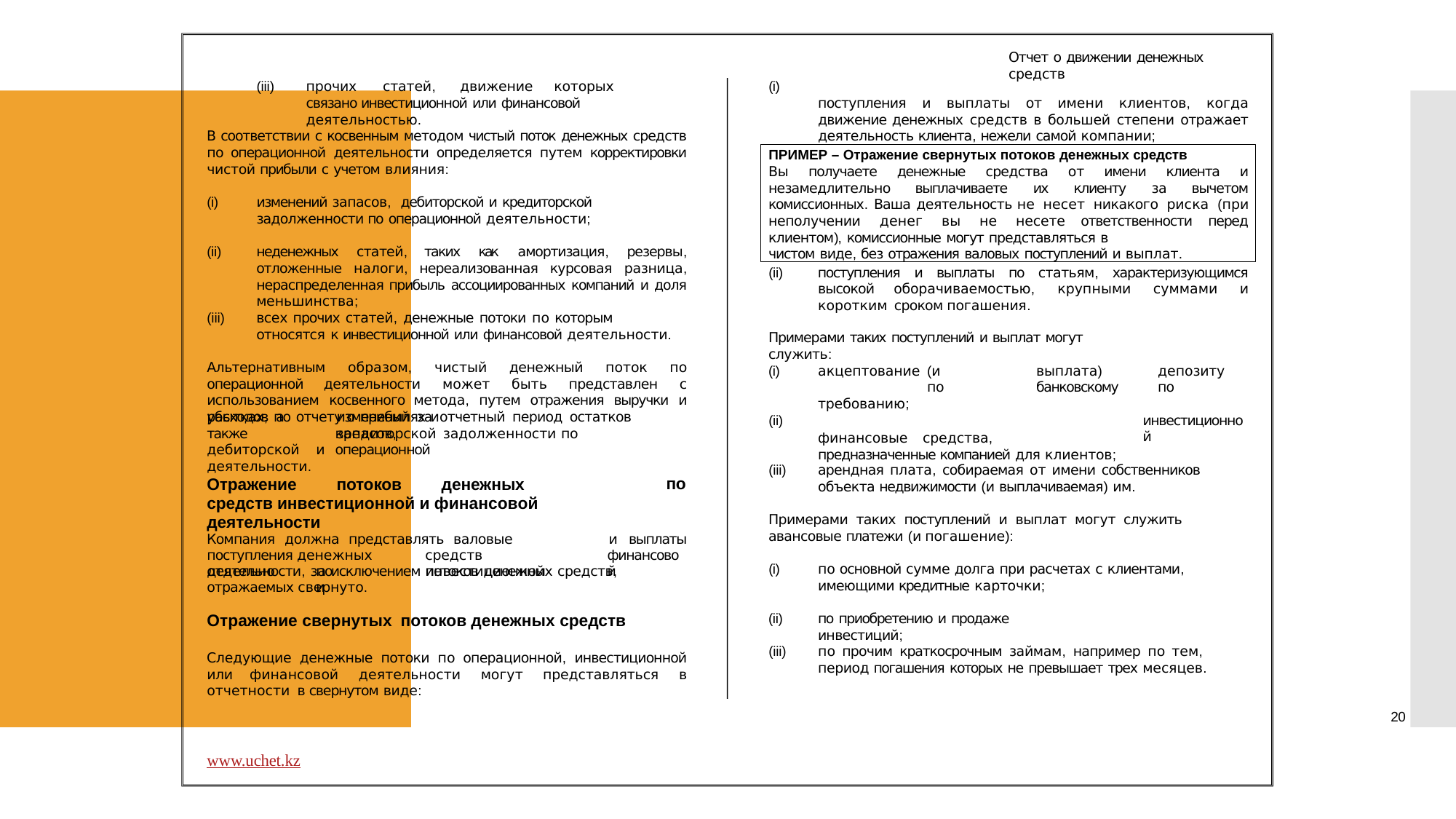

Отчет о движении денежных средств
поступления и выплаты от имени клиентов, когда движение денежных средств в большей степени отражает деятельность клиента, нежели самой компании;
(iii)
прочих	статей,	движение	которых	связано инвестиционной или финансовой деятельностью.
(i)

В соответствии с косвенным методом чистый поток денежных средств по операционной деятельности определяется путем корректировки чистой прибыли с учетом влияния:
ПРИМЕР – Отражение свернутых потоков денежных средств
Вы получаете денежные средства от имени клиента и незамедлительно выплачиваете их клиенту за вычетом комиссионных. Ваша деятельность не несет никакого риска (при неполучении денег вы не несете ответственности перед клиентом), комиссионные могут представляться в
чистом виде, без отражения валовых поступлений и выплат.
(i)
изменений запасов, дебиторской и кредиторской задолженности по операционной деятельности;
(ii)
неденежных статей, таких как амортизация, резервы, отложенные налоги, нереализованная курсовая разница, нераспределенная прибыль ассоциированных компаний и доля меньшинства;
(ii)
поступления и выплаты по статьям, характеризующимся высокой оборачиваемостью, крупными суммами и коротким сроком погашения.
(iii)
всех прочих статей, денежные потоки по которым относятся к инвестиционной или финансовой деятельности.
Примерами таких поступлений и выплат могут служить:
Альтернативным образом, чистый денежный поток по операционной деятельности может быть представлен с использованием косвенного метода, путем отражения выручки и расходов по отчету о прибылях и
(i)
акцептование	(и	выплата)	по	банковскому требованию;

финансовые	средства,	предназначенные компанией для клиентов;
депозиту	по
убытках, а также дебиторской	и деятельности.
изменений за отчетный период остатков запасов,
(ii)
инвестиционной
кредиторской	задолженности	по	операционной
(iii)
арендная плата, собираемая от имени собственников объекта недвижимости (и выплачиваемая) им.
Отражение	потоков	денежных	средств инвестиционной и финансовой деятельности
по
Примерами таких поступлений и выплат могут служить авансовые платежи (и погашение):
Компания должна представлять валовые поступления денежных	средств	отдельно	по	инвестиционной	и
и  выплаты финансовой
(i)
по основной сумме долга при расчетах с клиентами, имеющими кредитные карточки;
деятельности, за исключением потоков денежных средств, отражаемых свернуто.
(ii)
по приобретению и продаже инвестиций;
Отражение свернутых потоков денежных средств
(iii)
по прочим краткосрочным займам, например по тем, период погашения которых не превышает трех месяцев.
Следующие денежные потоки по операционной, инвестиционной или финансовой деятельности могут представляться в отчетности в свернутом виде:
20
www.uchet.kz